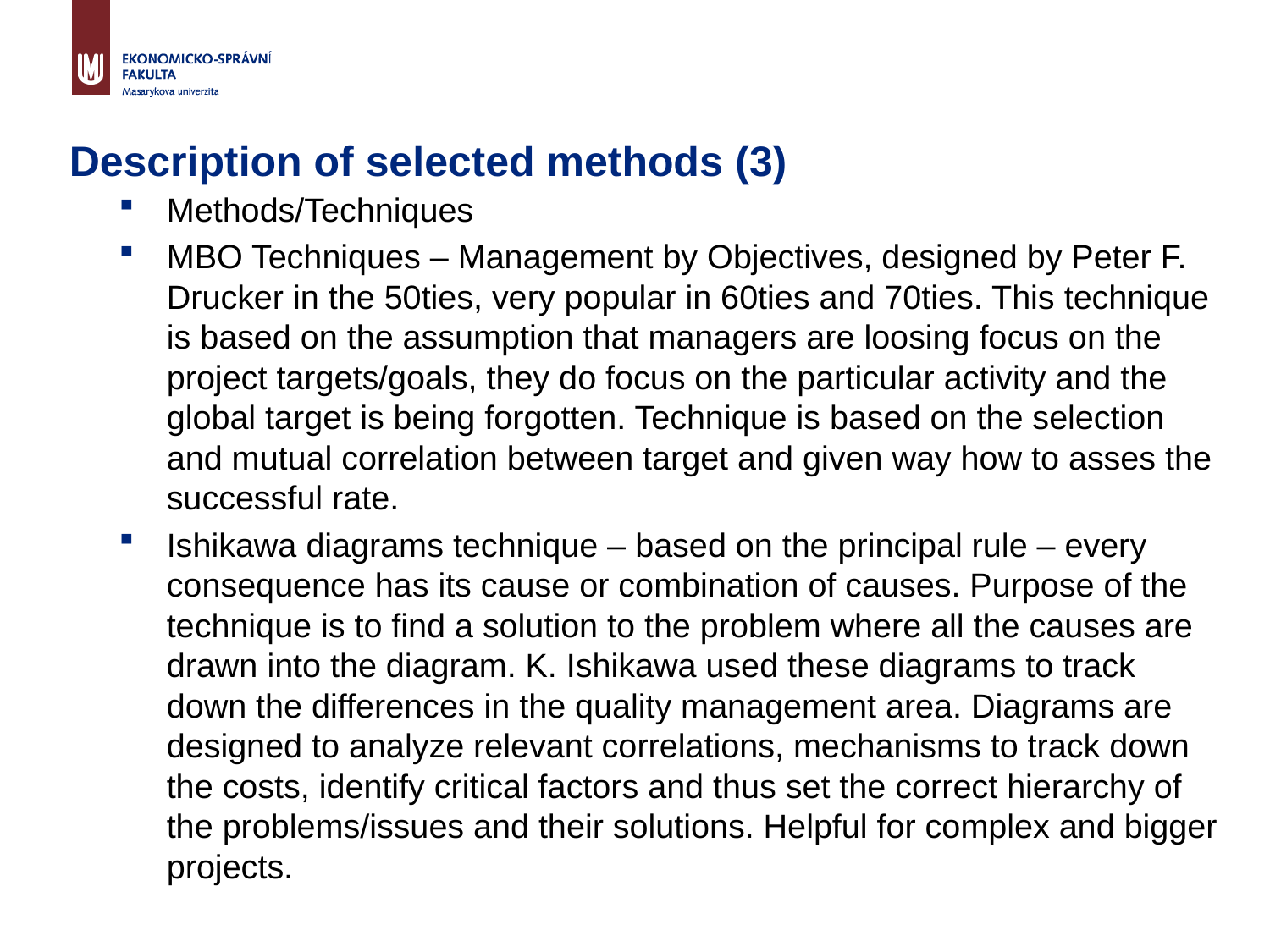

# Description of selected methods (3)
Methods/Techniques
MBO Techniques – Management by Objectives, designed by Peter F. Drucker in the 50ties, very popular in 60ties and 70ties. This technique is based on the assumption that managers are loosing focus on the project targets/goals, they do focus on the particular activity and the global target is being forgotten. Technique is based on the selection and mutual correlation between target and given way how to asses the successful rate.
Ishikawa diagrams technique – based on the principal rule – every consequence has its cause or combination of causes. Purpose of the technique is to find a solution to the problem where all the causes are drawn into the diagram. K. Ishikawa used these diagrams to track down the differences in the quality management area. Diagrams are designed to analyze relevant correlations, mechanisms to track down the costs, identify critical factors and thus set the correct hierarchy of the problems/issues and their solutions. Helpful for complex and bigger projects.